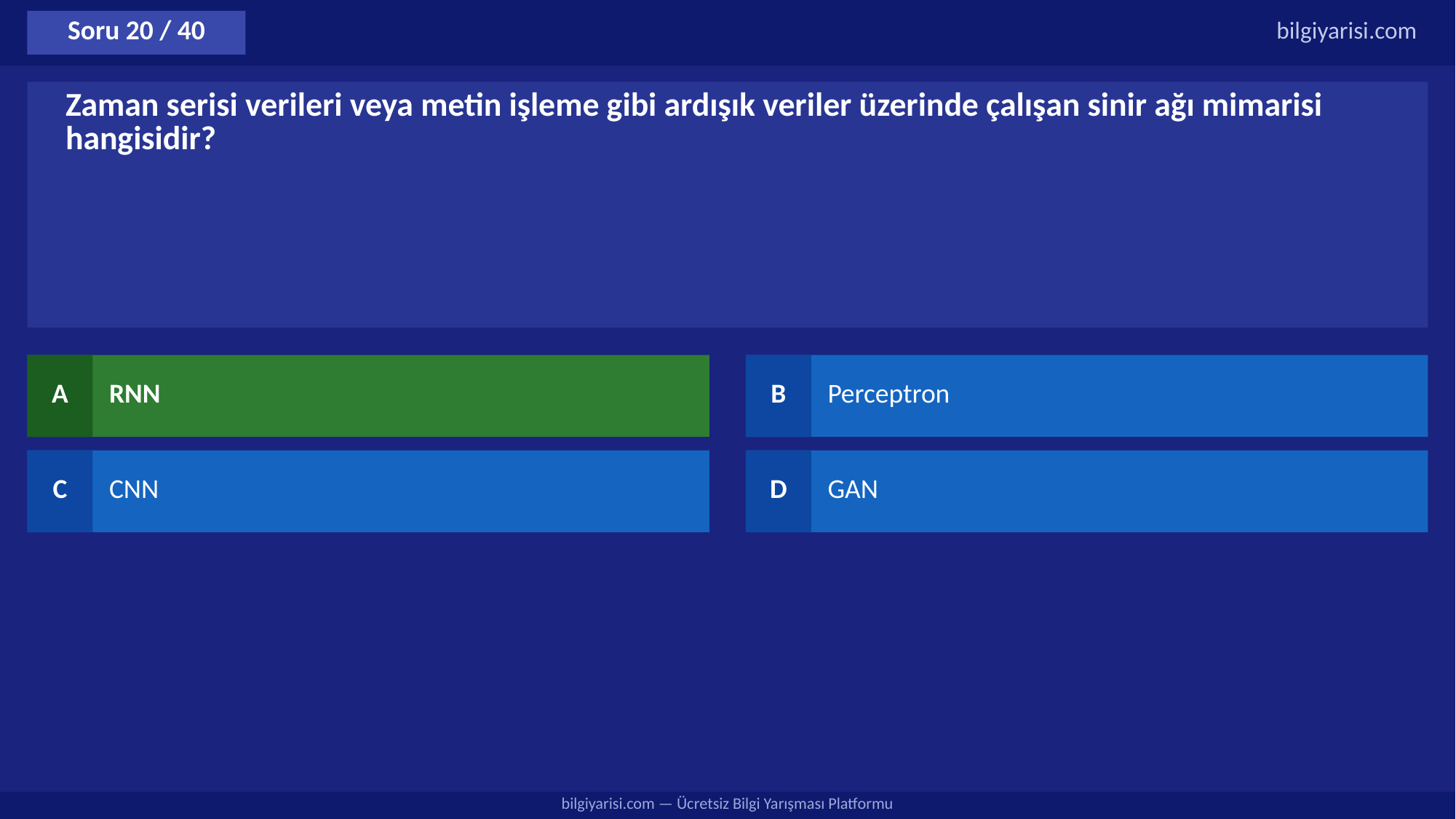

Soru 20 / 40
bilgiyarisi.com

Zaman serisi verileri veya metin işleme gibi ardışık veriler üzerinde çalışan sinir ağı mimarisi hangisidir?

A
RNN

B
Perceptron

C
CNN

D
GAN
bilgiyarisi.com — Ücretsiz Bilgi Yarışması Platformu